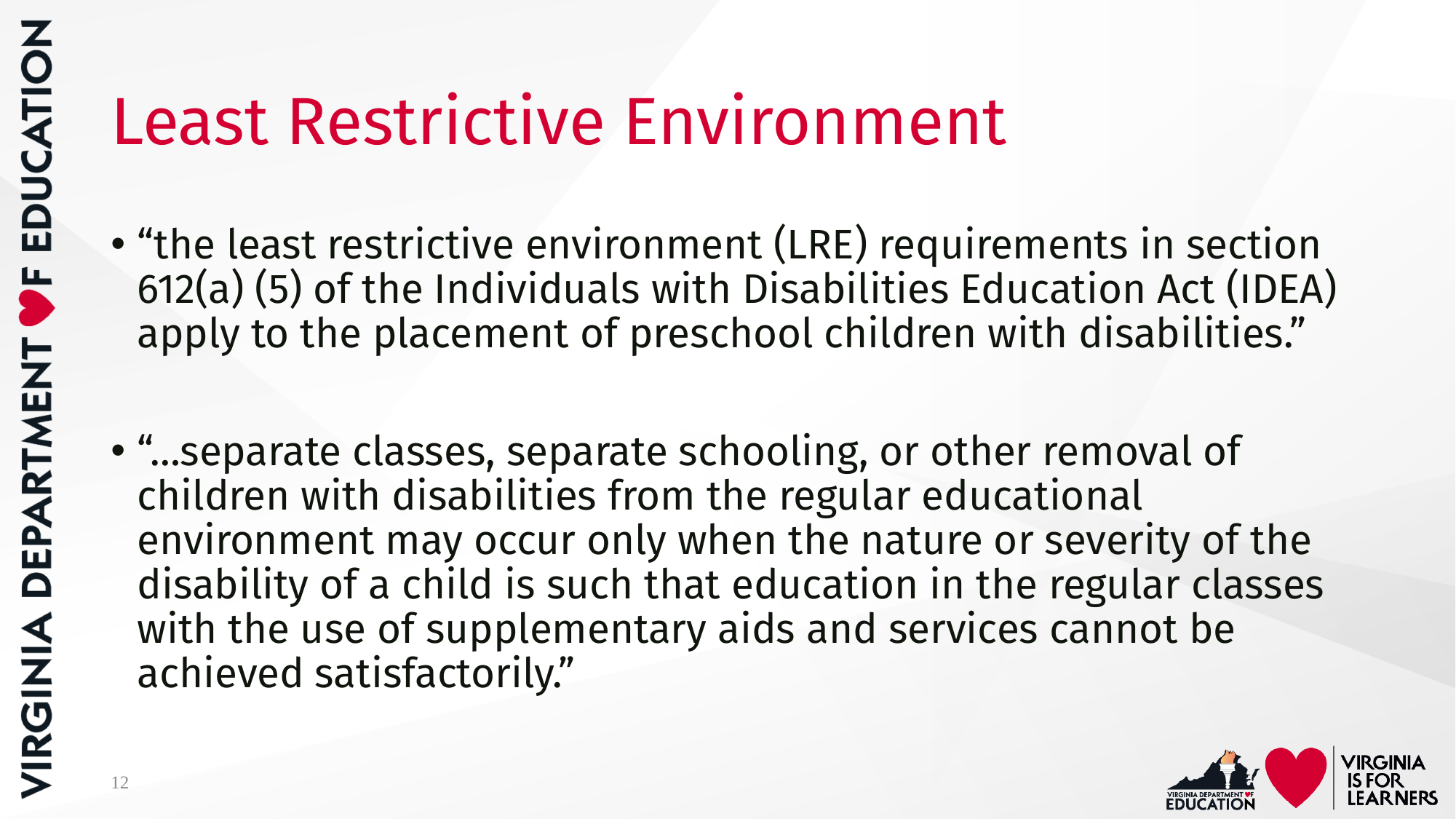

# Least Restrictive Environment
“the least restrictive environment (LRE) requirements in section 612(a) (5) of the Individuals with Disabilities Education Act (IDEA) apply to the placement of preschool children with disabilities.”

“…separate classes, separate schooling, or other removal of children with disabilities from the regular educational environment may occur only when the nature or severity of the disability of a child is such that education in the regular classes with the use of supplementary aids and services cannot be achieved satisfactorily.”
12